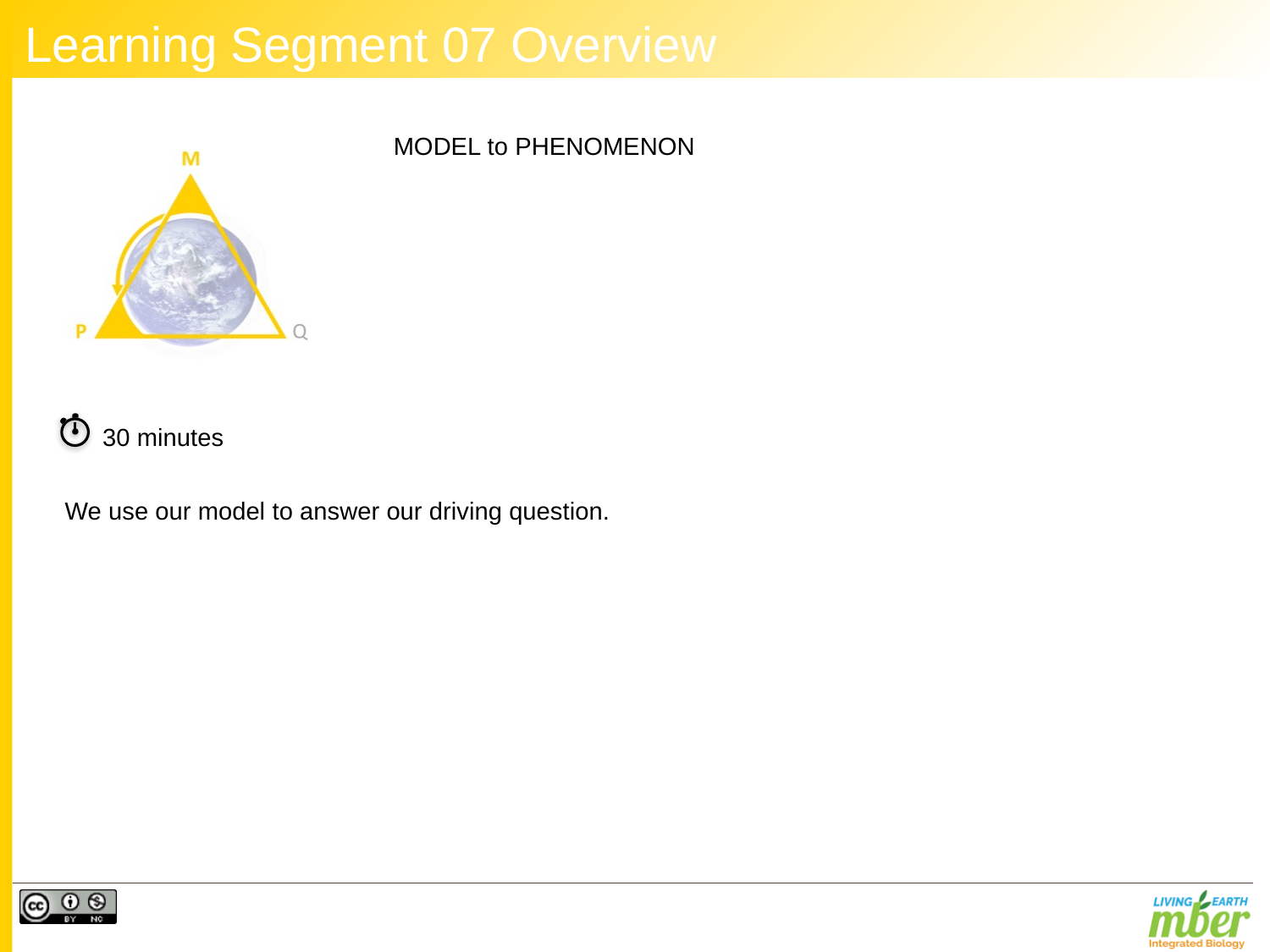

# Learning Segment 07 Overview
MODEL to PHENOMENON

30 minutes
We use our model to answer our driving question.